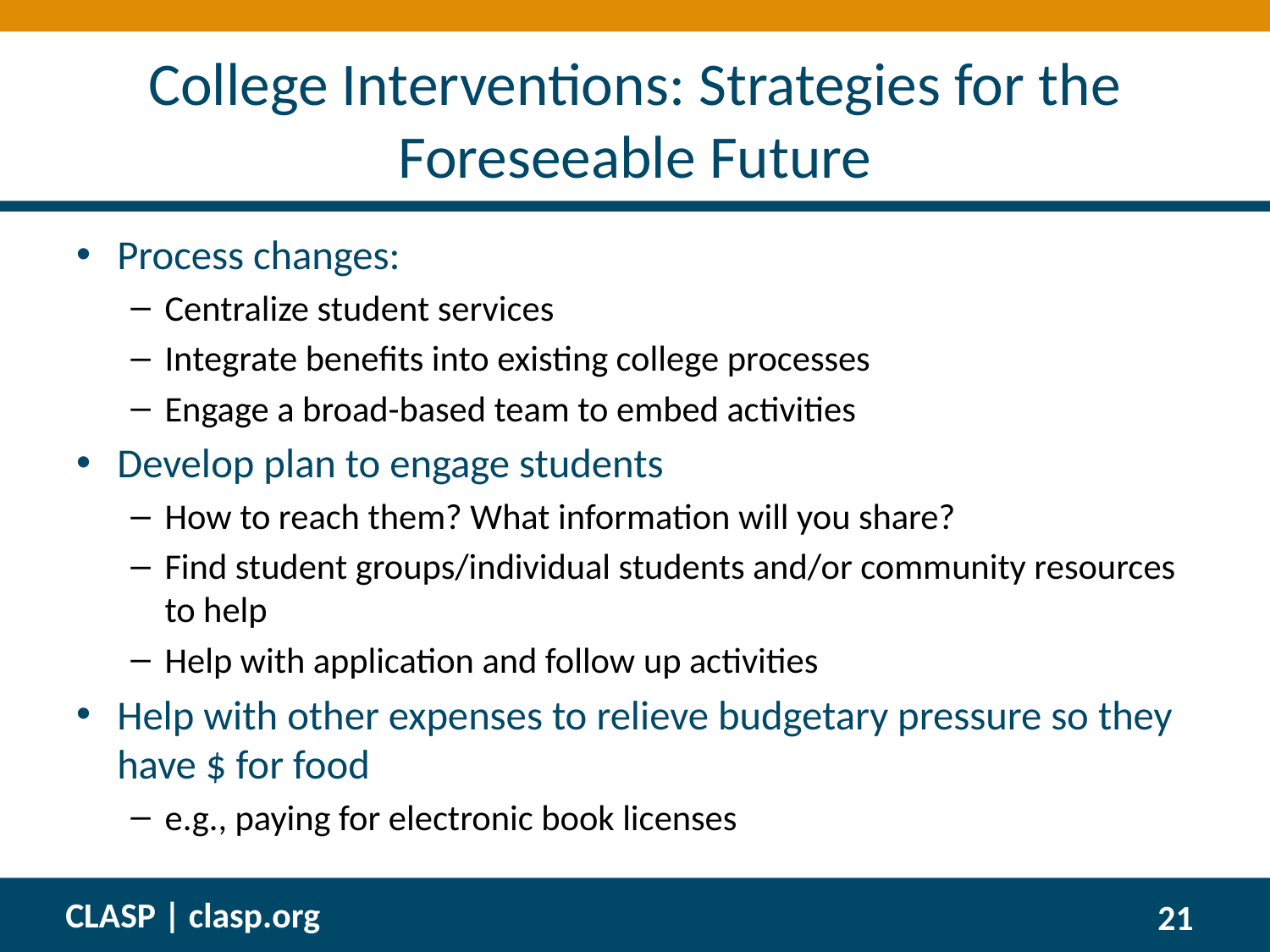

# College Interventions: Strategies for the Foreseeable Future
Process changes:
Centralize student services
Integrate benefits into existing college processes
Engage a broad-based team to embed activities
Develop plan to engage students
How to reach them? What information will you share?
Find student groups/individual students and/or community resources to help
Help with application and follow up activities
Help with other expenses to relieve budgetary pressure so they have $ for food
e.g., paying for electronic book licenses